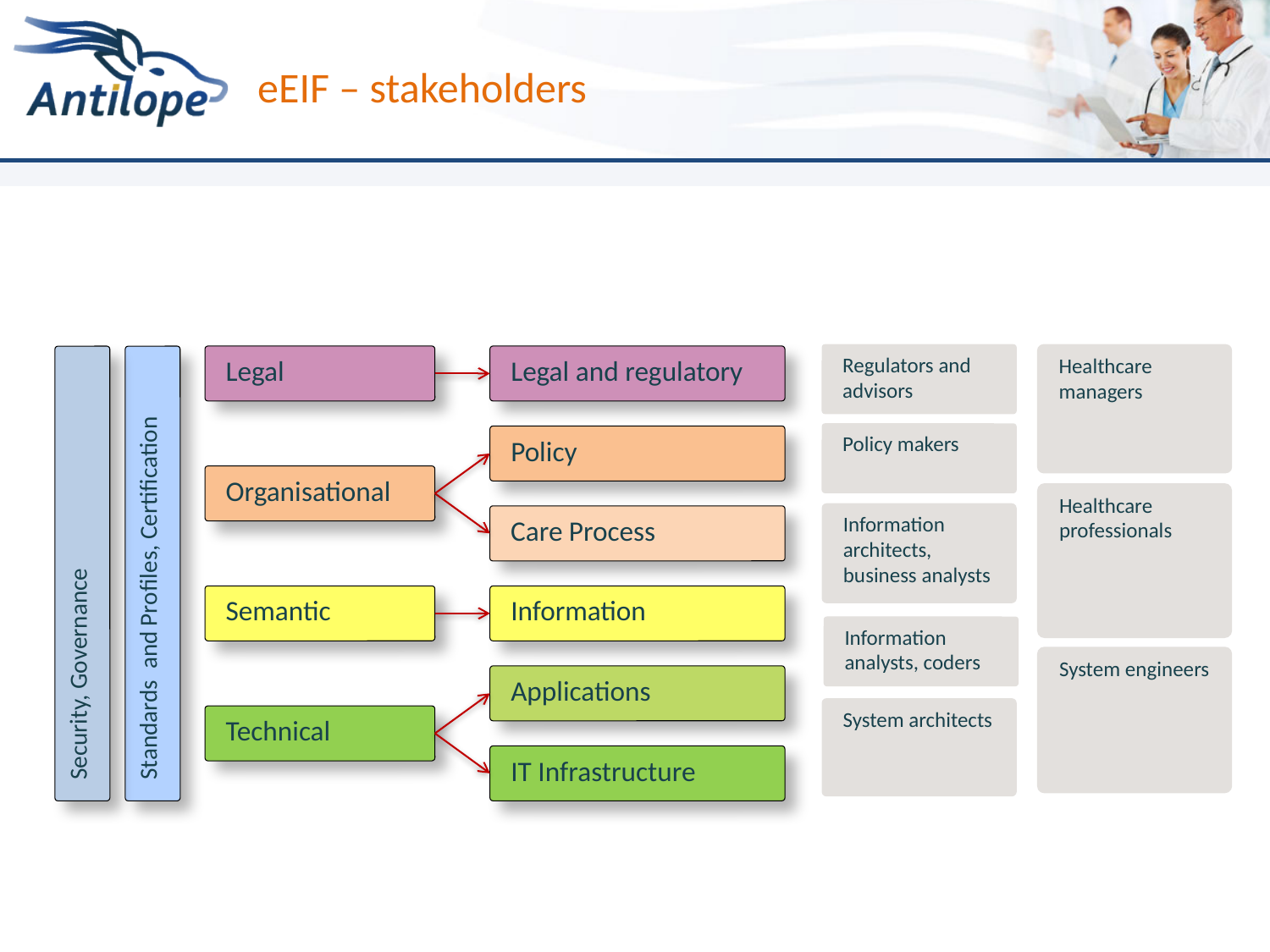

eEIF – stakeholders

Regulators and advisors
Healthcare managers
Legal
Legal and regulatory
Policy makers
Policy
Organisational
Healthcare professionals
Information architects, business analysts
Care Process
Security, Governance
Standards  and Profiles, Certification
Semantic
Information
Information analysts, coders
System engineers
Applications
System architects
Technical
IT Infrastructure